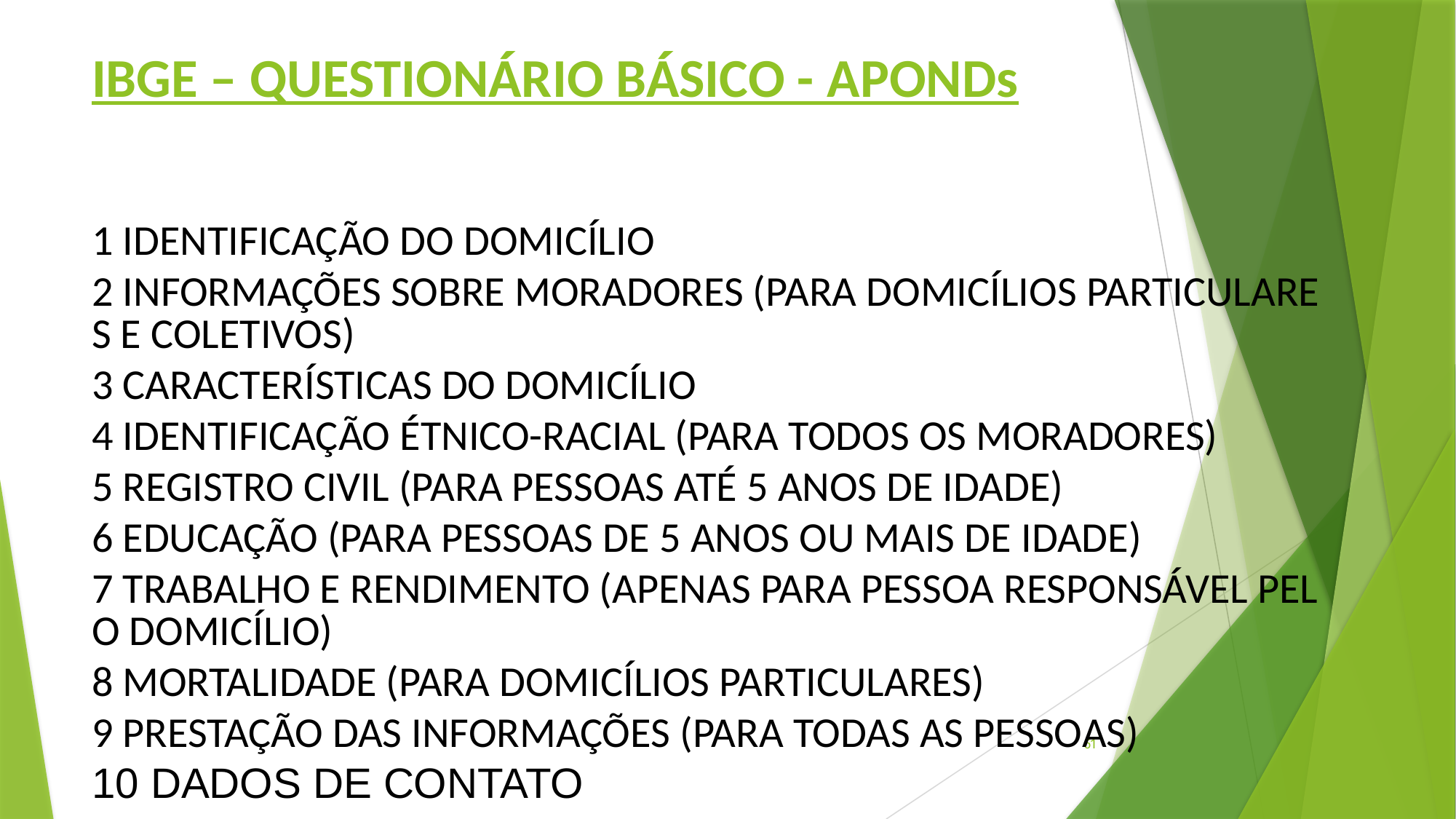

# IBGE – QUESTIONÁRIO BÁSICO - APONDs
1 IDENTIFICAÇÃO DO DOMICÍLIO
2 INFORMAÇÕES SOBRE MORADORES (PARA DOMICÍLIOS PARTICULARES E COLETIVOS)
3 CARACTERÍSTICAS DO DOMICÍLIO
4 IDENTIFICAÇÃO ÉTNICO-RACIAL (PARA TODOS OS MORADORES)
5 REGISTRO CIVIL (PARA PESSOAS ATÉ 5 ANOS DE IDADE)
6 EDUCAÇÃO (PARA PESSOAS DE 5 ANOS OU MAIS DE IDADE)
7 TRABALHO E RENDIMENTO (APENAS PARA PESSOA RESPONSÁVEL PELO DOMICÍLIO)
8 MORTALIDADE (PARA DOMICÍLIOS PARTICULARES)
9 PRESTAÇÃO DAS INFORMAÇÕES (PARA TODAS AS PESSOAS)
10 DADOS DE CONTATO
61